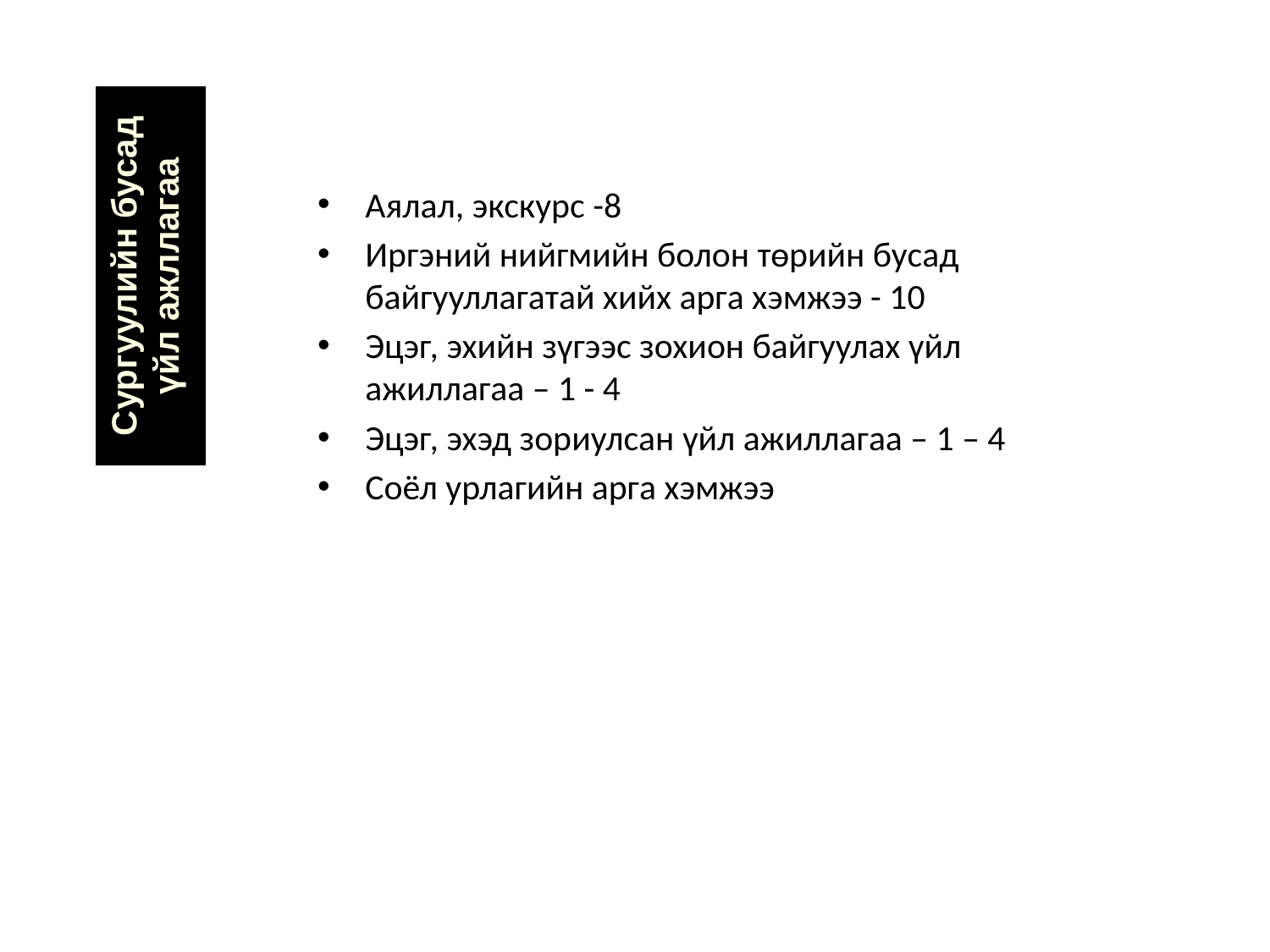

Сургуулийн бусад үйл ажллагаа
Аялал, экскурс -8
Иргэний нийгмийн болон төрийн бусад байгууллагатай хийх арга хэмжээ - 10
Эцэг, эхийн зүгээс зохион байгуулах үйл ажиллагаа – 1 - 4
Эцэг, эхэд зориулсан үйл ажиллагаа – 1 – 4
Соёл урлагийн арга хэмжээ